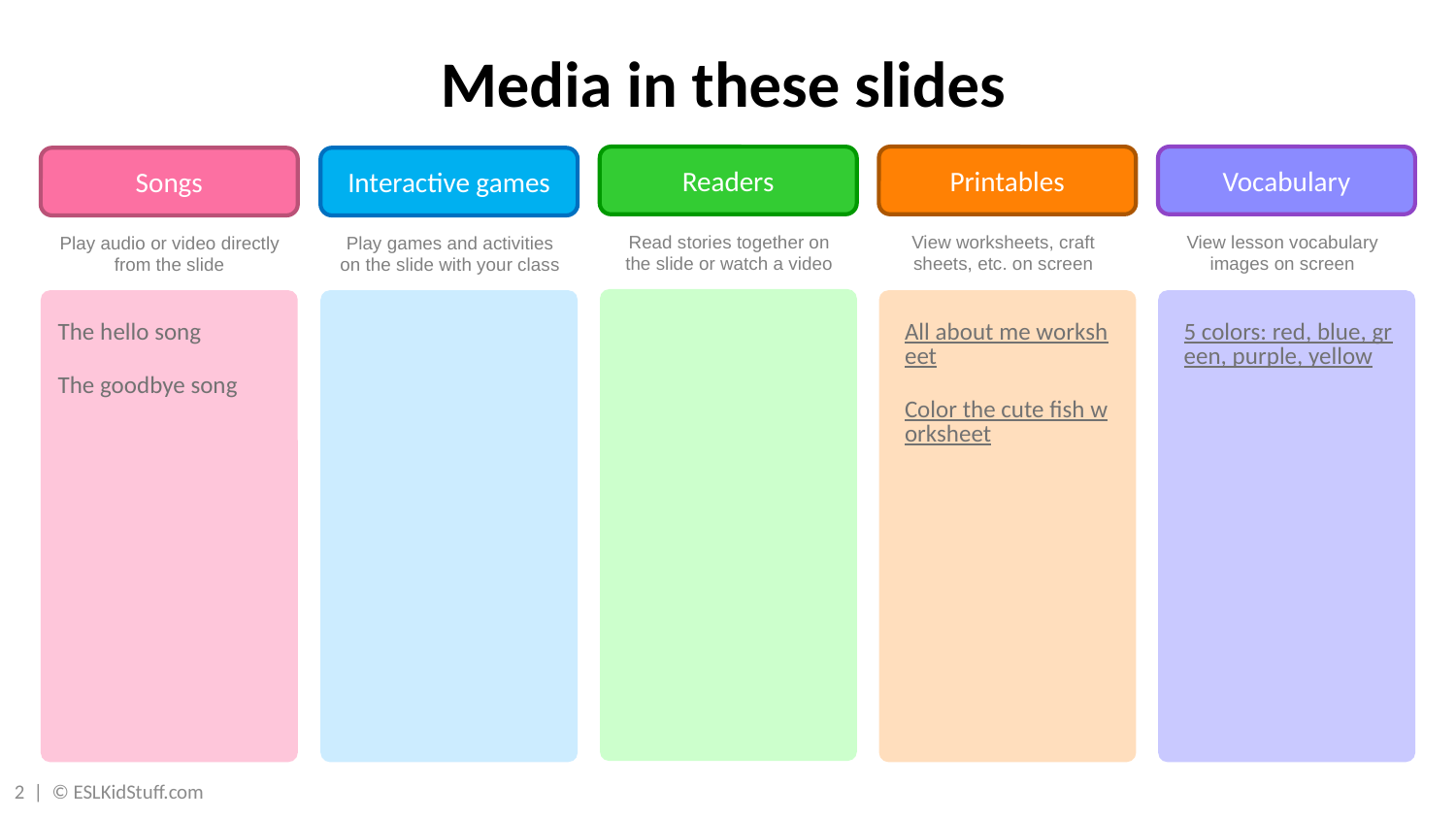

Media in these slides
Readers
Printables
Vocabulary
Songs
Interactive games
View worksheets, craft sheets, etc. on screen
View lesson vocabulary images on screen
Read stories together on the slide or watch a video
Play audio or video directly from the slide
Play games and activities on the slide with your class

The hello song
The goodbye song

All about me worksheet
Color the cute fish worksheet
5 colors: red, blue, green, purple, yellow
2  |  © ESLKidStuff.com